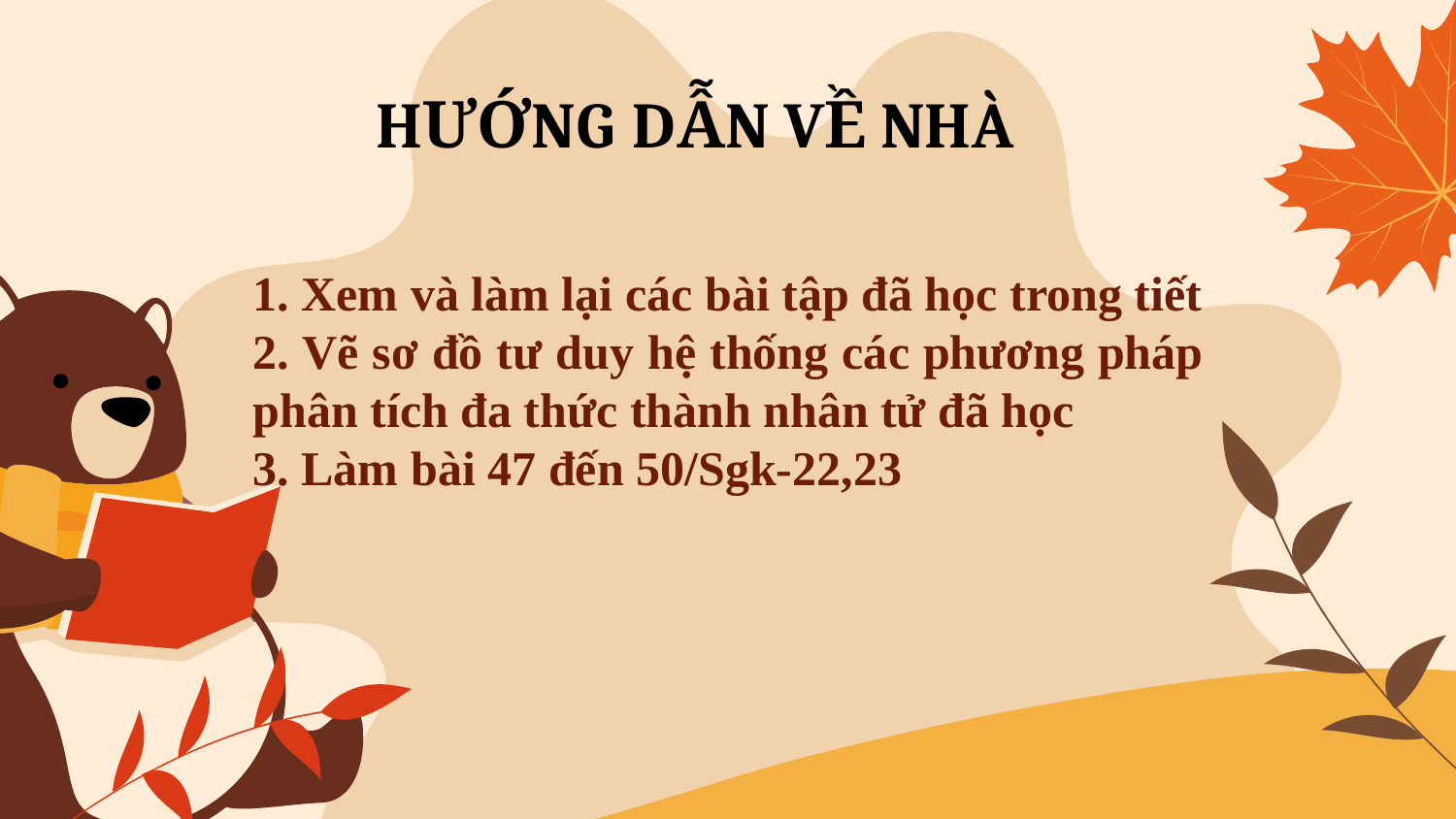

HƯỚNG DẪN VỀ NHÀ
1. Xem và làm lại các bài tập đã học trong tiết
2. Vẽ sơ đồ tư duy hệ thống các phương pháp phân tích đa thức thành nhân tử đã học
3. Làm bài 47 đến 50/Sgk-22,23